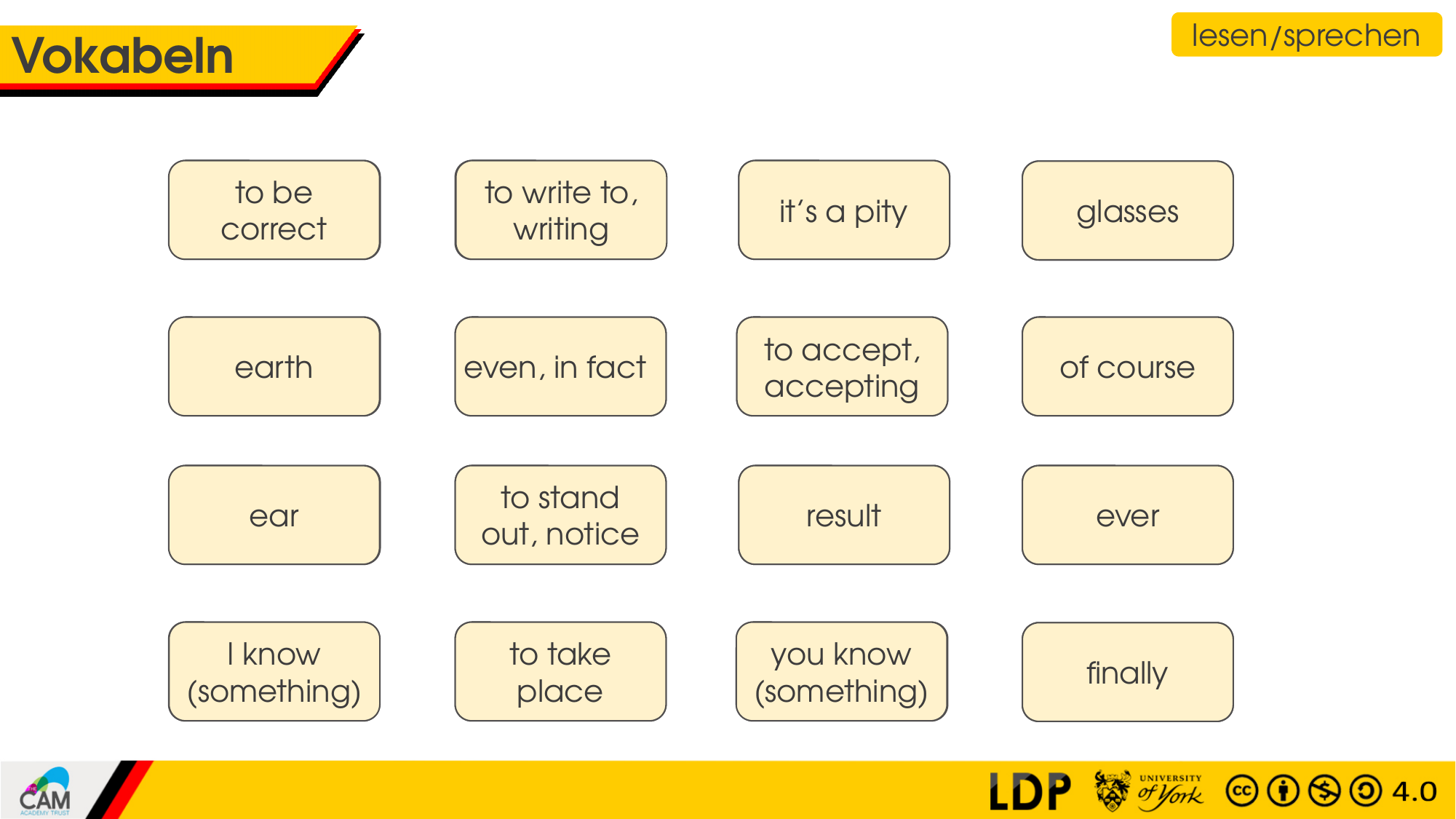

lesen/sprechen
Vokabeln
to write to, writing
to be correct
stimmen
schreiben an
schade
it’s a pity
die Brille
glasses
earth
die Erde
sogar
even, in fact
akzeptieren
to accept, accepting
Ja
of course
ear
das Ohr
auffallen
to stand out, notice
das Ergebnis
result
schon (ein)mal
ever
Ich weiß
I know (something)
you know (something)
du weißt
passieren
to take place
endlich
finally